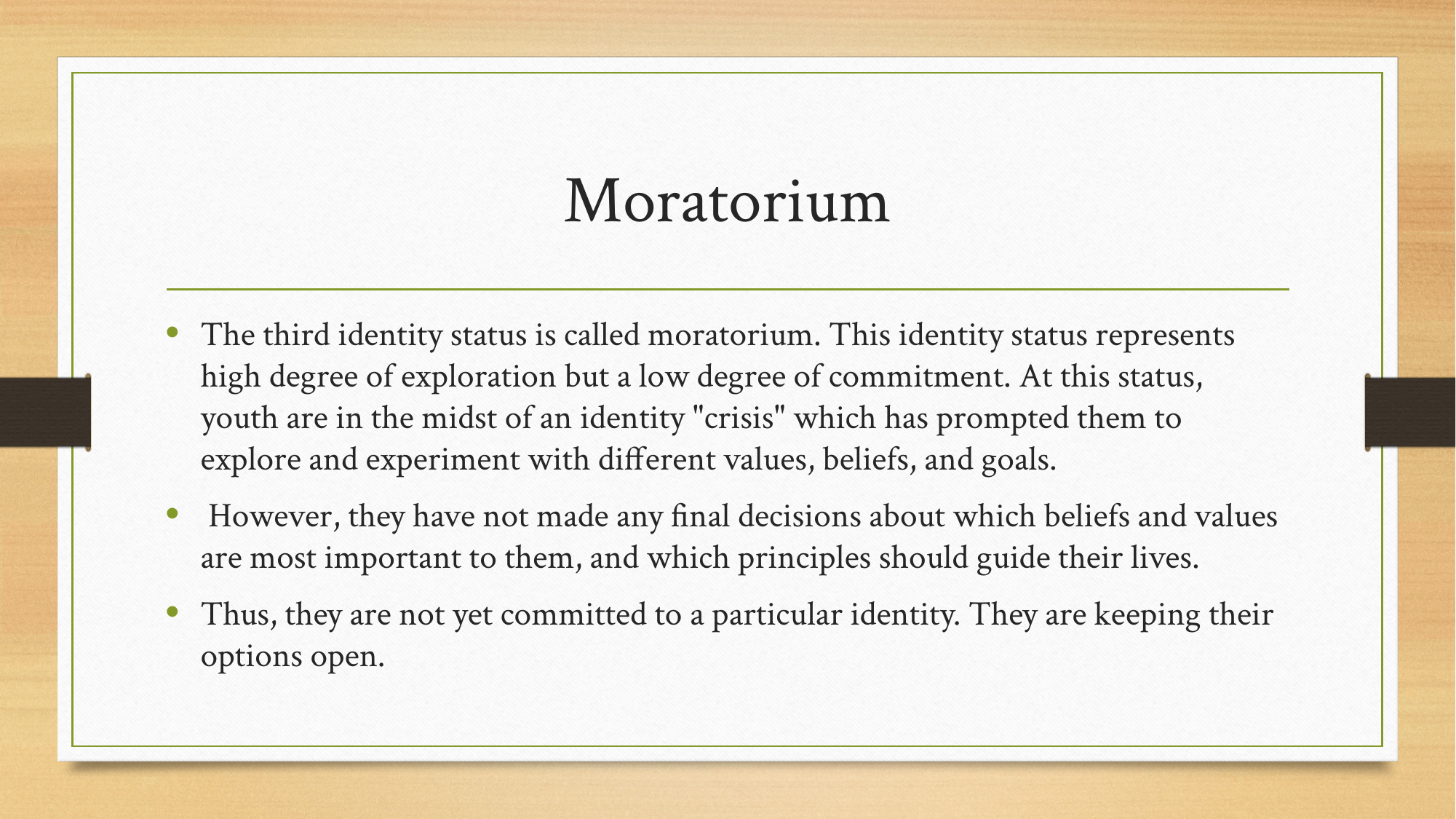

# Moratorium
The third identity status is called moratorium. This identity status represents high degree of exploration but a low degree of commitment. At this status, youth are in the midst of an identity "crisis" which has prompted them to explore and experiment with different values, beliefs, and goals.
 However, they have not made any final decisions about which beliefs and values are most important to them, and which principles should guide their lives.
Thus, they are not yet committed to a particular identity. They are keeping their options open.